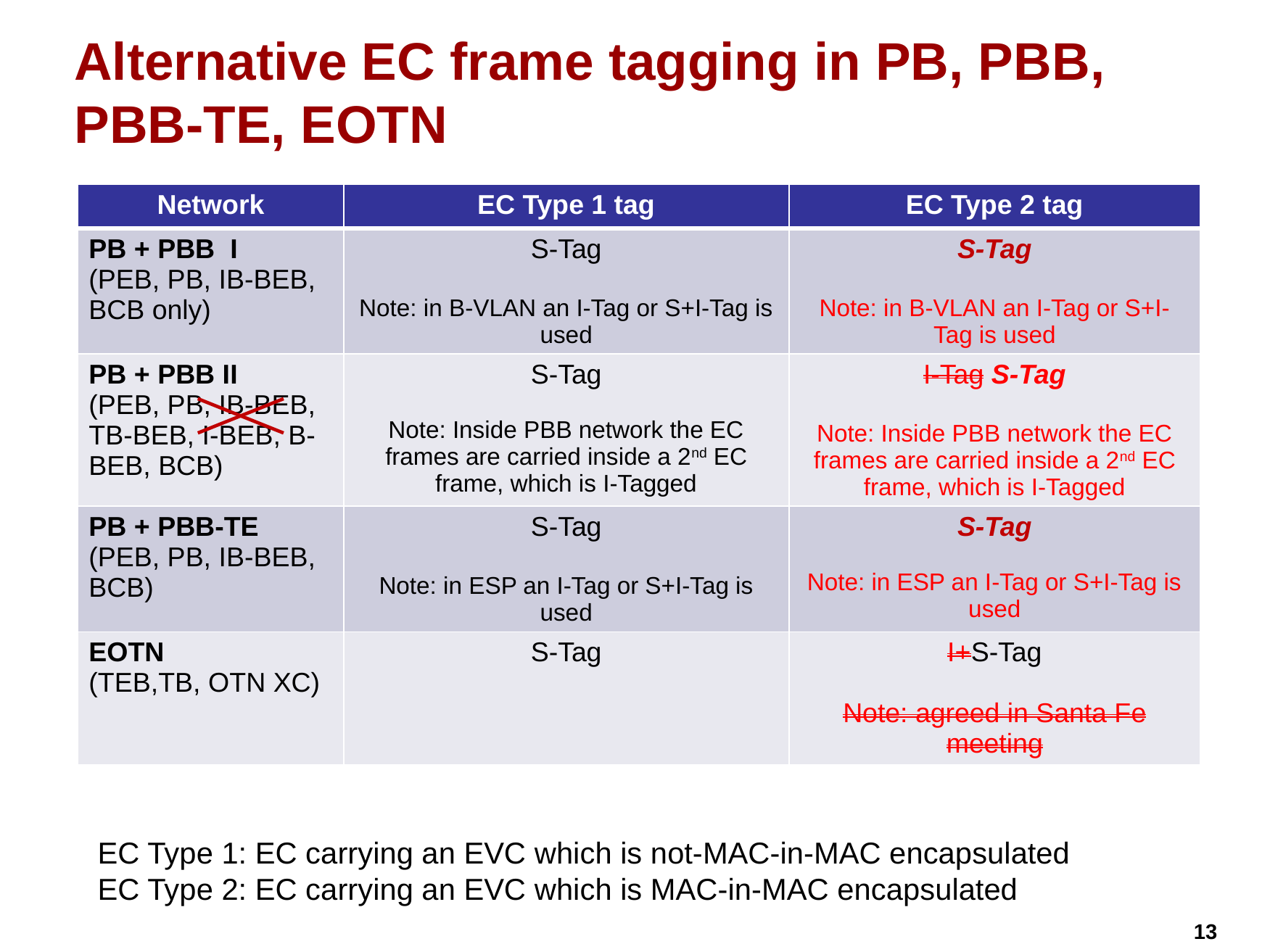

# Alternative EC frame tagging in PB, PBB, PBB-TE, EOTN
| Network | EC Type 1 tag | EC Type 2 tag |
| --- | --- | --- |
| PB + PBB I (PEB, PB, IB-BEB, BCB only) | S-Tag Note: in B-VLAN an I-Tag or S+I-Tag is used | S-Tag Note: in B-VLAN an I-Tag or S+I-Tag is used |
| PB + PBB II (PEB, PB, IB-BEB, TB-BEB, I-BEB, B-BEB, BCB) | S-Tag Note: Inside PBB network the EC frames are carried inside a 2nd EC frame, which is I-Tagged | I-Tag S-Tag Note: Inside PBB network the EC frames are carried inside a 2nd EC frame, which is I-Tagged |
| PB + PBB-TE (PEB, PB, IB-BEB, BCB) | S-Tag Note: in ESP an I-Tag or S+I-Tag is used | S-Tag Note: in ESP an I-Tag or S+I-Tag is used |
| EOTN (TEB,TB, OTN XC) | S-Tag | I+S-Tag Note: agreed in Santa Fe meeting |
EC Type 1: EC carrying an EVC which is not-MAC-in-MAC encapsulated
EC Type 2: EC carrying an EVC which is MAC-in-MAC encapsulated